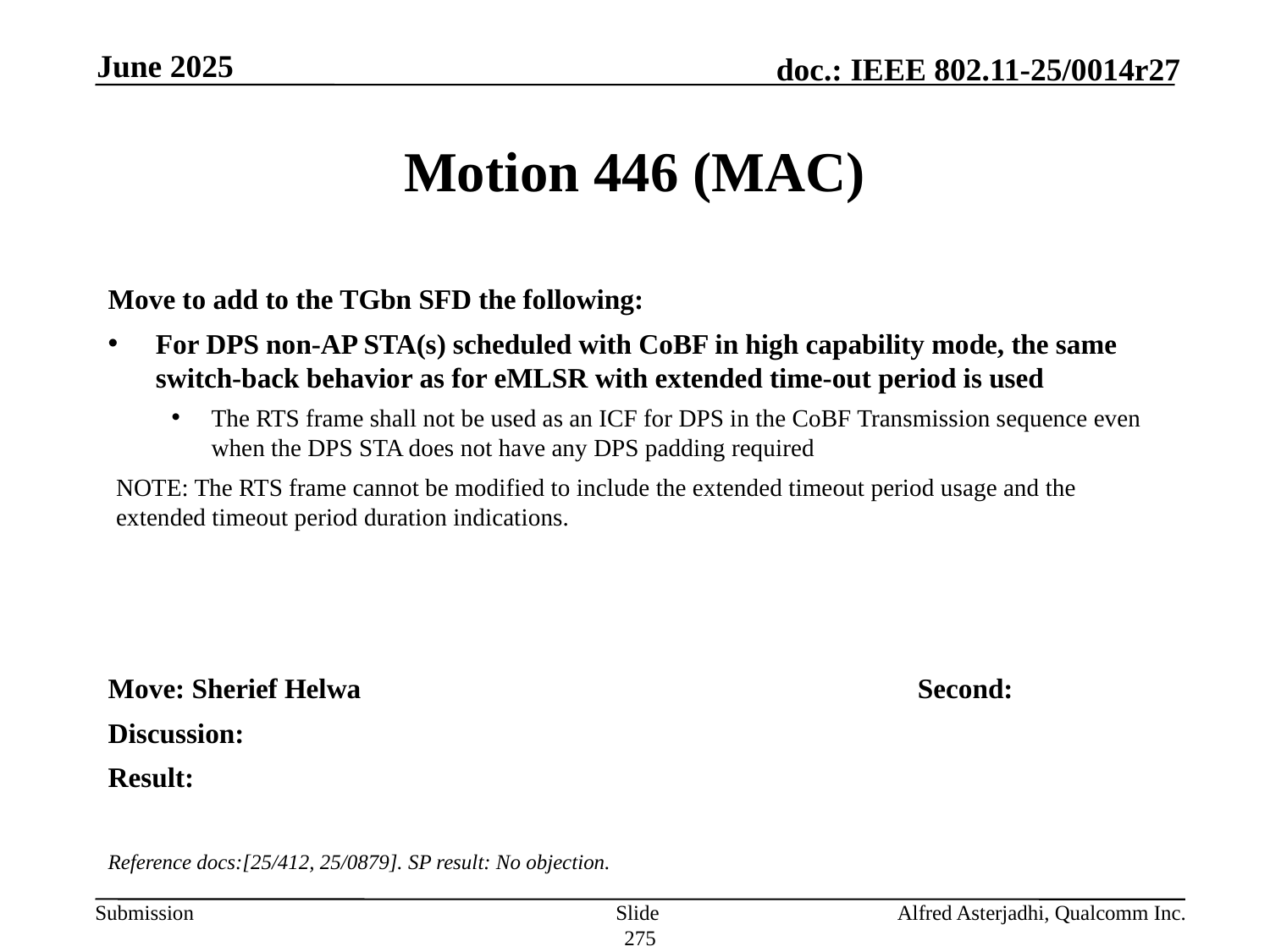

June 2025
# Motion 446 (MAC)
Move to add to the TGbn SFD the following:
For DPS non-AP STA(s) scheduled with CoBF in high capability mode, the same switch-back behavior as for eMLSR with extended time-out period is used
The RTS frame shall not be used as an ICF for DPS in the CoBF Transmission sequence even when the DPS STA does not have any DPS padding required
NOTE: The RTS frame cannot be modified to include the extended timeout period usage and the extended timeout period duration indications.

Move: Sherief Helwa					Second:
Discussion:
Result:

Reference docs:[25/412, 25/0879]. SP result: No objection.

Slide 275
Alfred Asterjadhi, Qualcomm Inc.